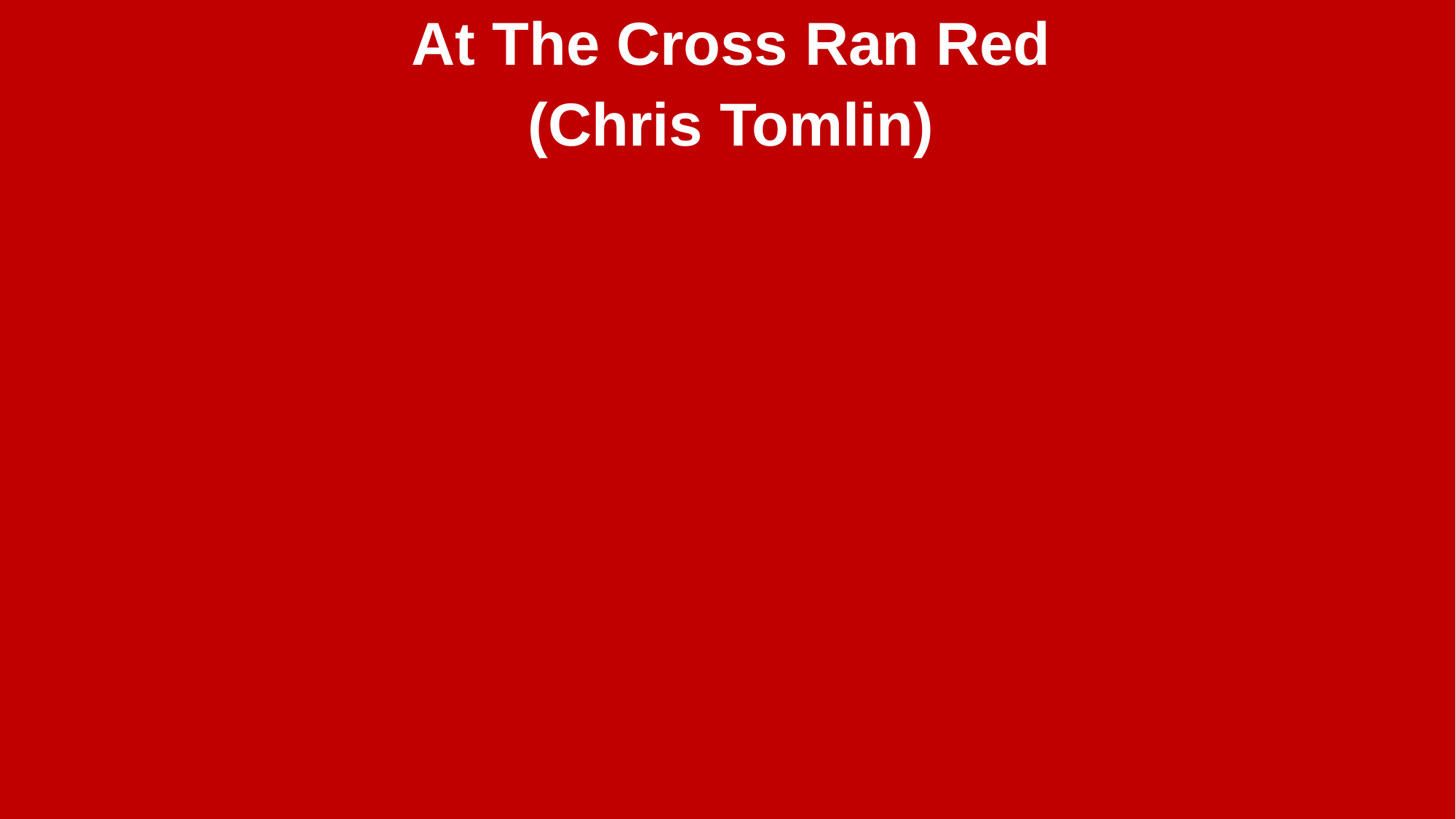

At The Cross Ran Red
(Chris Tomlin)